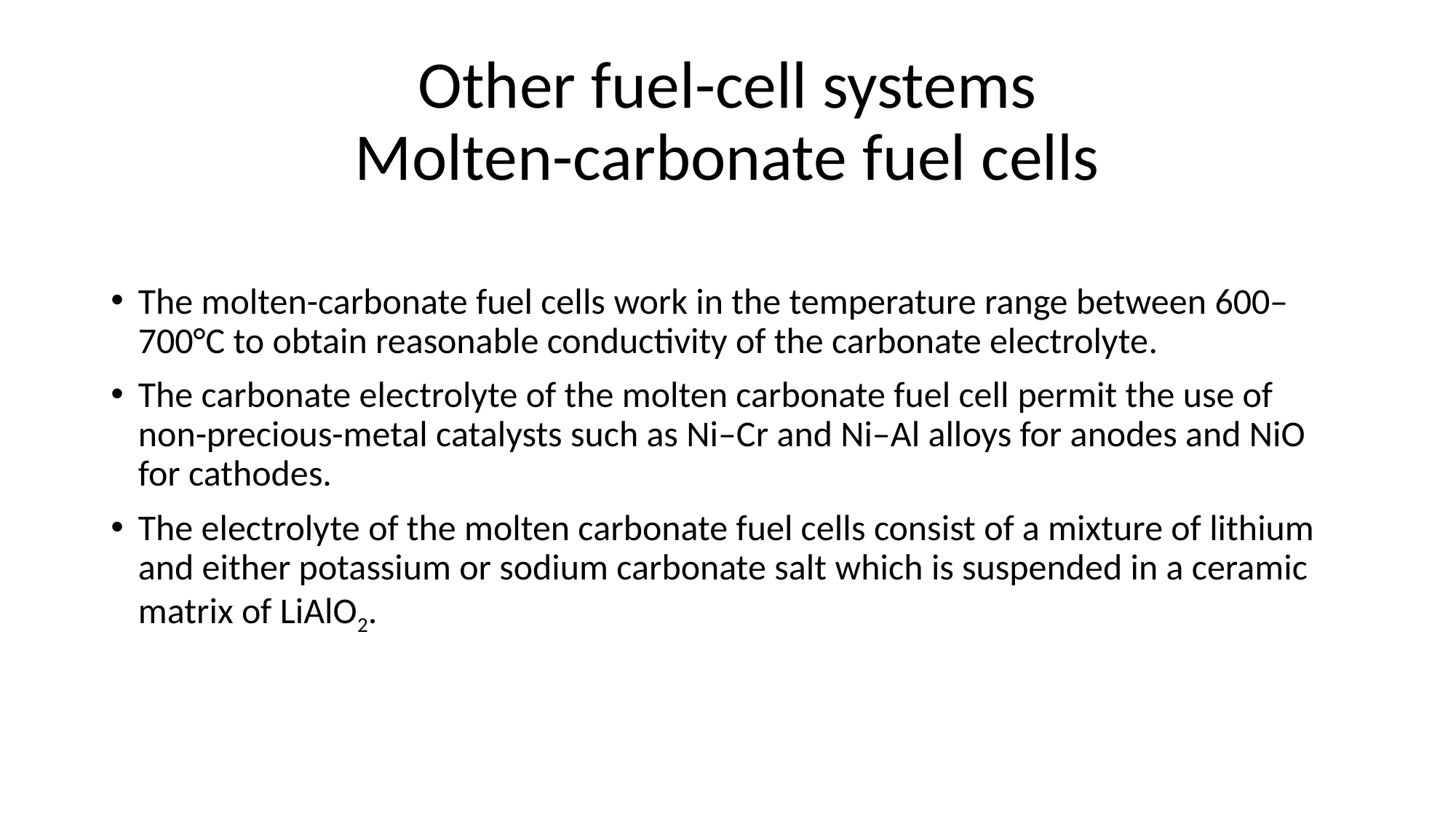

# Other fuel-cell systems Molten-carbonate fuel cells

The molten-carbonate fuel cells work in the temperature range between 600–700°C to obtain reasonable conductivity of the carbonate electrolyte.
The carbonate electrolyte of the molten carbonate fuel cell permit the use of non-precious-metal catalysts such as Ni–Cr and Ni–Al alloys for anodes and NiO for cathodes.
The electrolyte of the molten carbonate fuel cells consist of a mixture of lithium and either potassium or sodium carbonate salt which is suspended in a ceramic matrix of LiAlO2.